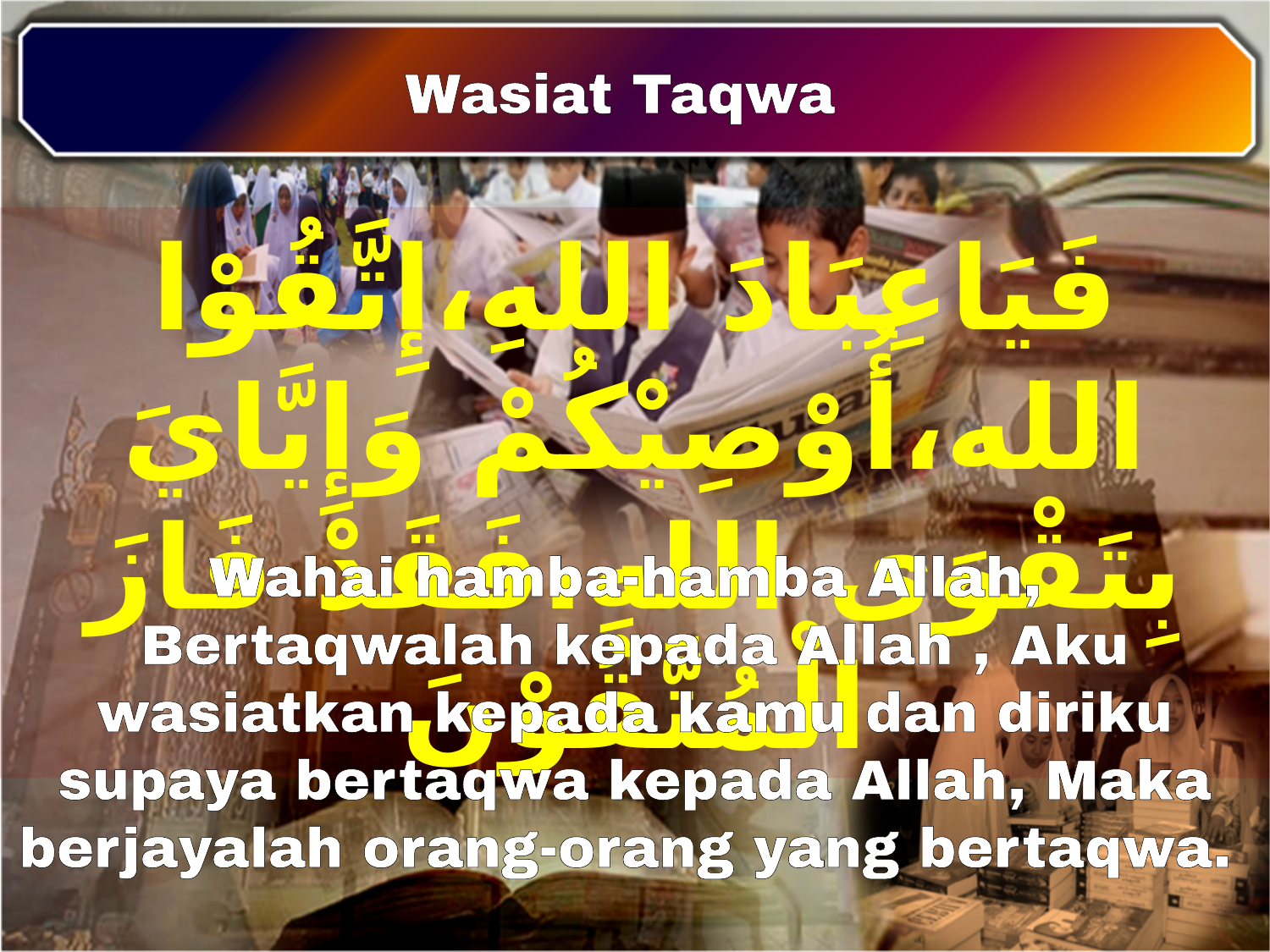

Wasiat Taqwa
فَيَاعِبَادَ اللهِ،إِتَّقُوْا الله،أُوْصِيْكُمْ وَإِيَّايَ بِتَقْوَى اللهِ،فَقَدْ فَازَ الْمُتَّقُوْنَ
Wahai hamba-hamba Allah,
Bertaqwalah kepada Allah , Aku wasiatkan kepada kamu dan diriku supaya bertaqwa kepada Allah, Maka berjayalah orang-orang yang bertaqwa.